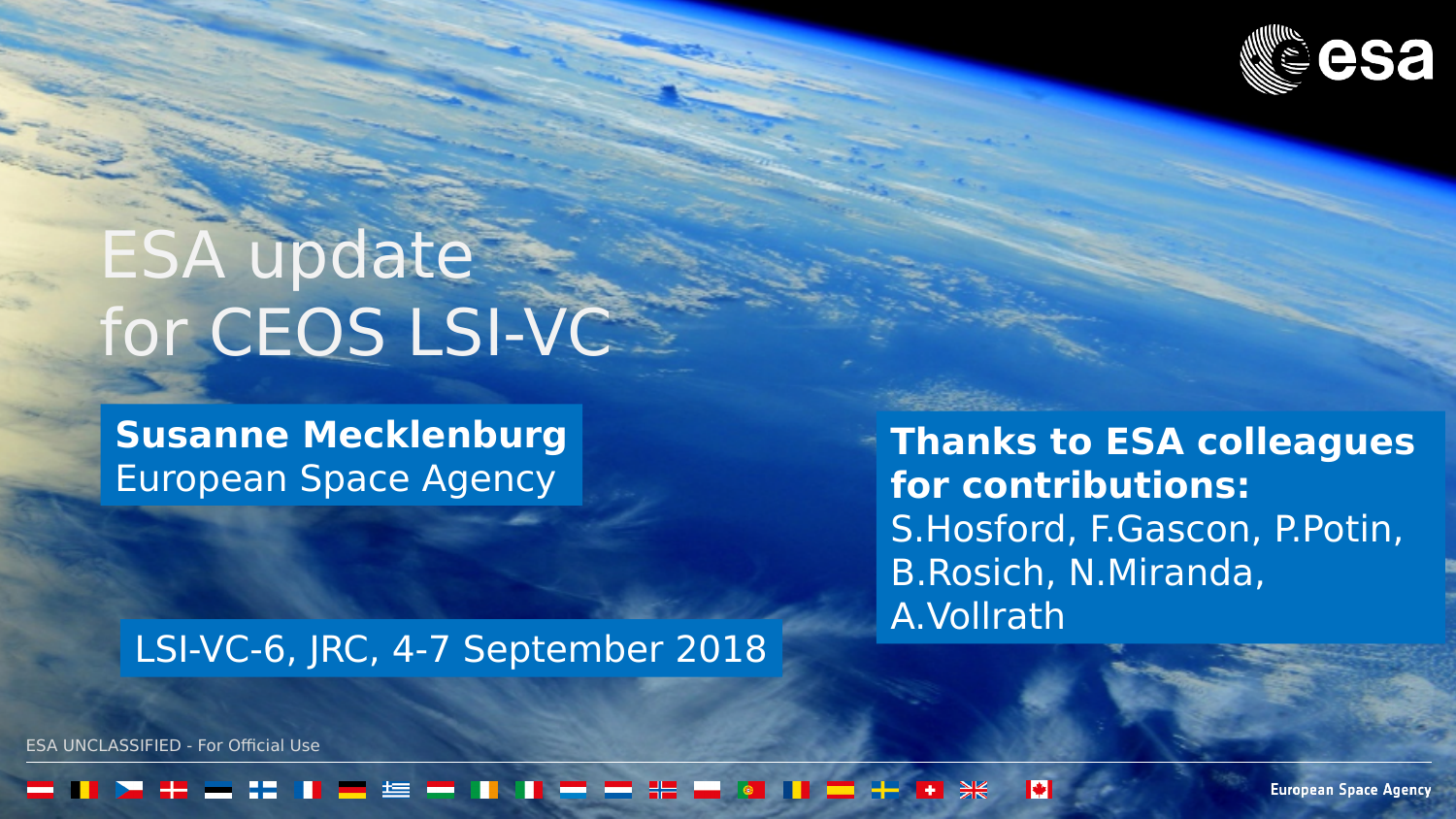

ESA update
for CEOS LSI-VC
Susanne Mecklenburg
European Space Agency
Thanks to ESA colleagues for contributions: S.Hosford, F.Gascon, P.Potin, B.Rosich, N.Miranda, A.Vollrath
LSI-VC-6, JRC, 4-7 September 2018